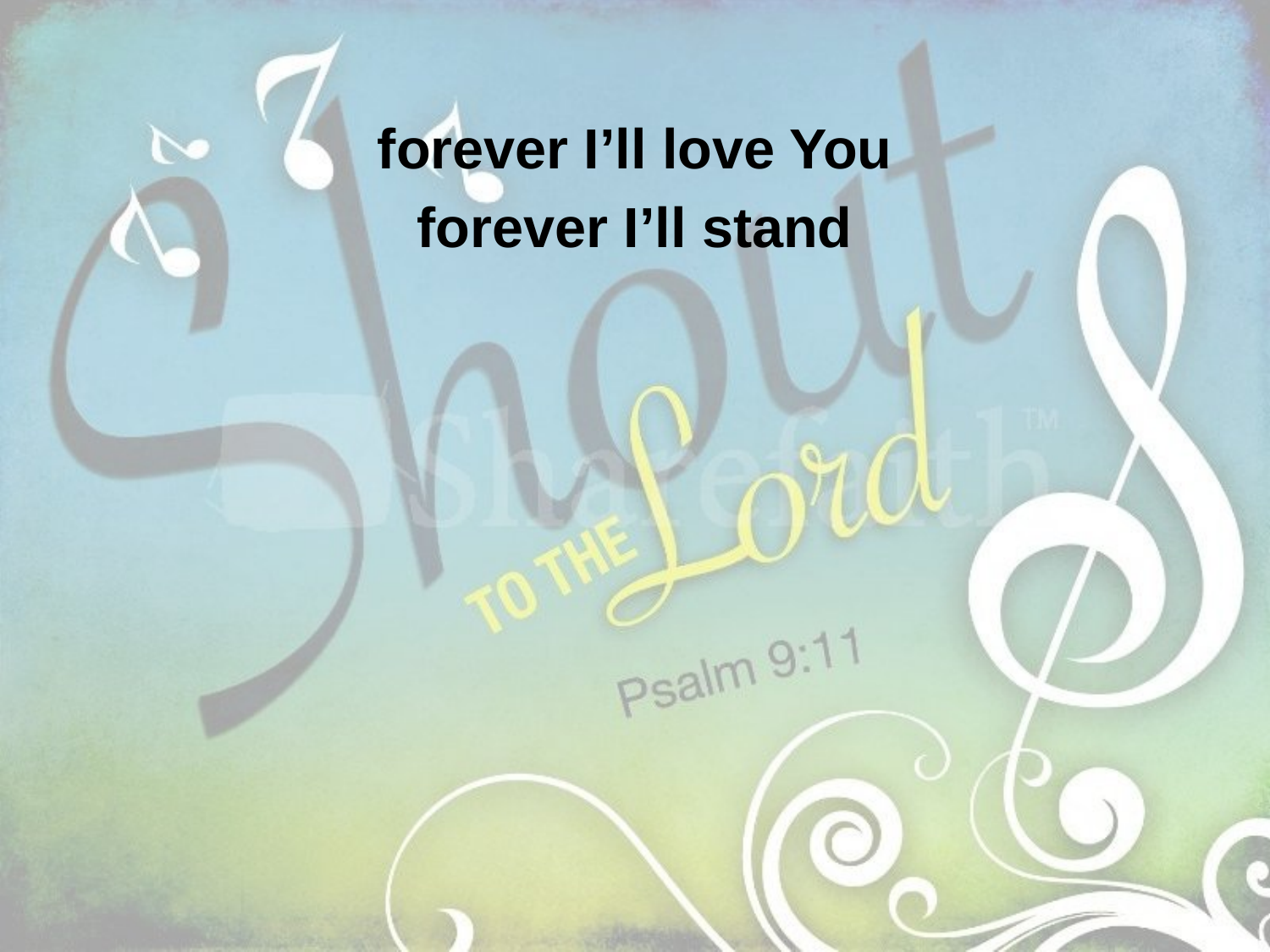

forever I’ll love You
forever I’ll stand